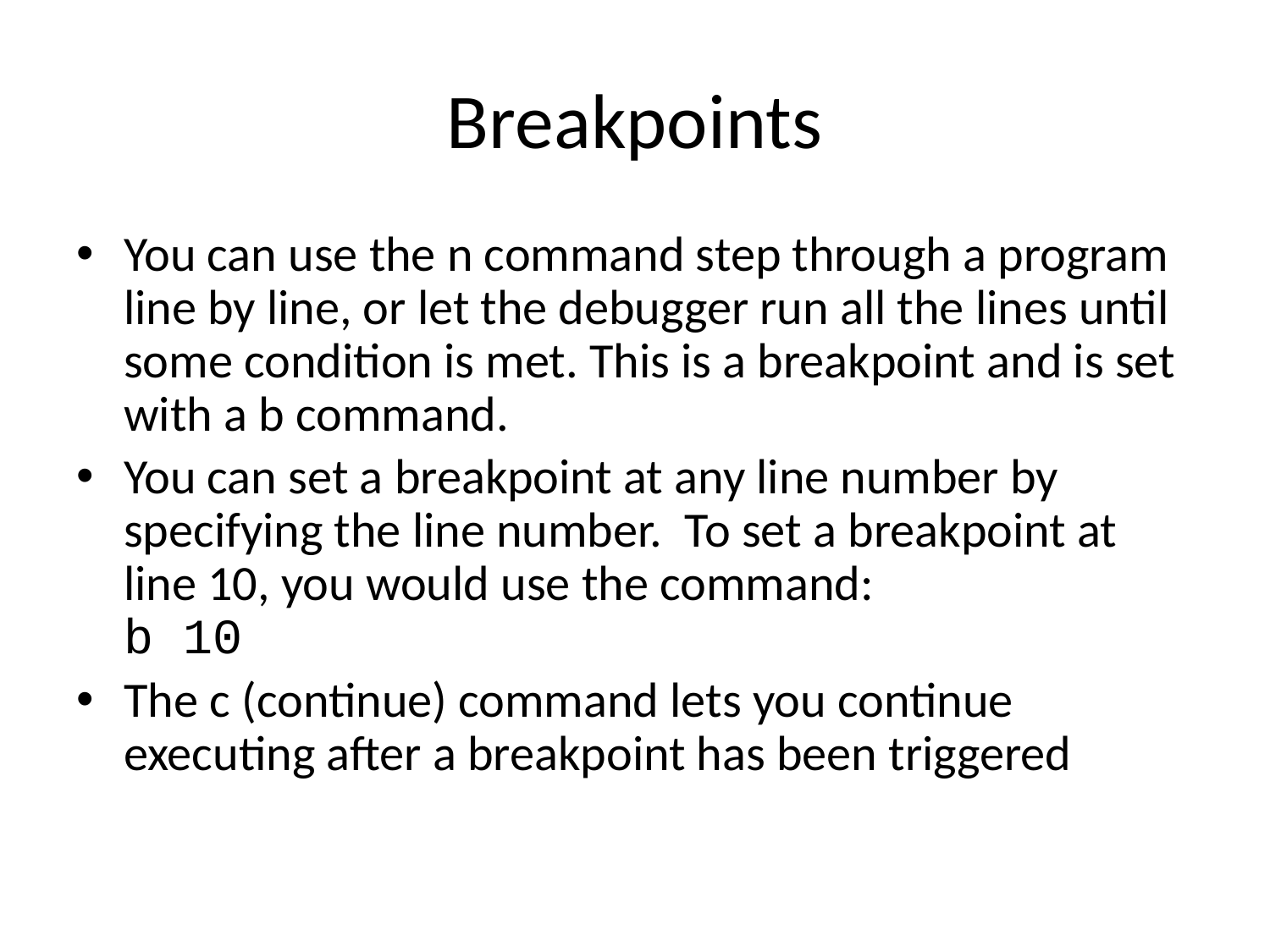

# Breakpoints
You can use the n command step through a program line by line, or let the debugger run all the lines until some condition is met. This is a breakpoint and is set with a b command.
You can set a breakpoint at any line number by specifying the line number.  To set a breakpoint at line 10, you would use the command:
b 10
The c (continue) command lets you continue executing after a breakpoint has been triggered